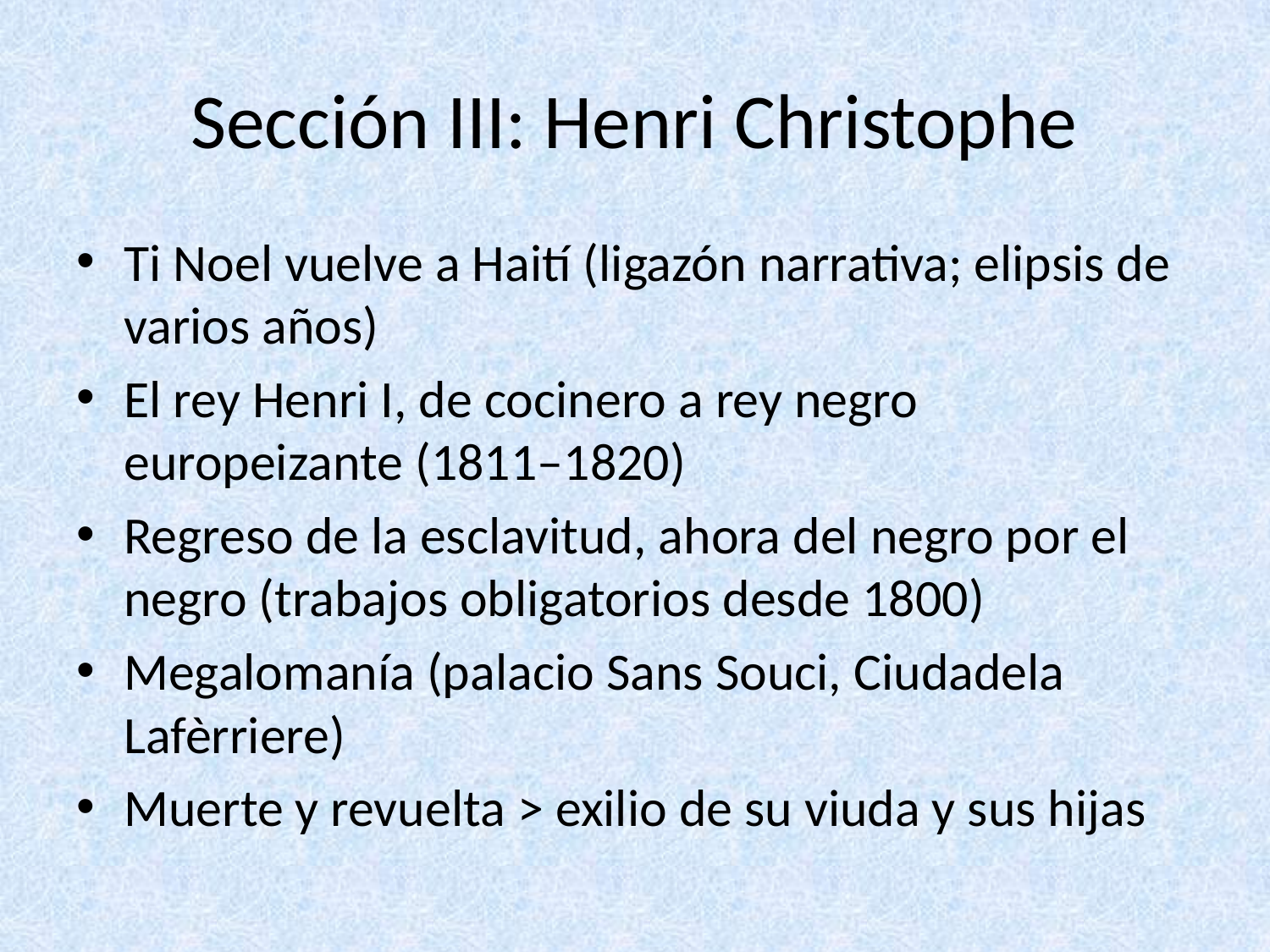

# Sección III: Henri Christophe
Ti Noel vuelve a Haití (ligazón narrativa; elipsis de varios años)
El rey Henri I, de cocinero a rey negro europeizante (1811–1820)
Regreso de la esclavitud, ahora del negro por el negro (trabajos obligatorios desde 1800)
Megalomanía (palacio Sans Souci, Ciudadela Lafèrriere)
Muerte y revuelta > exilio de su viuda y sus hijas